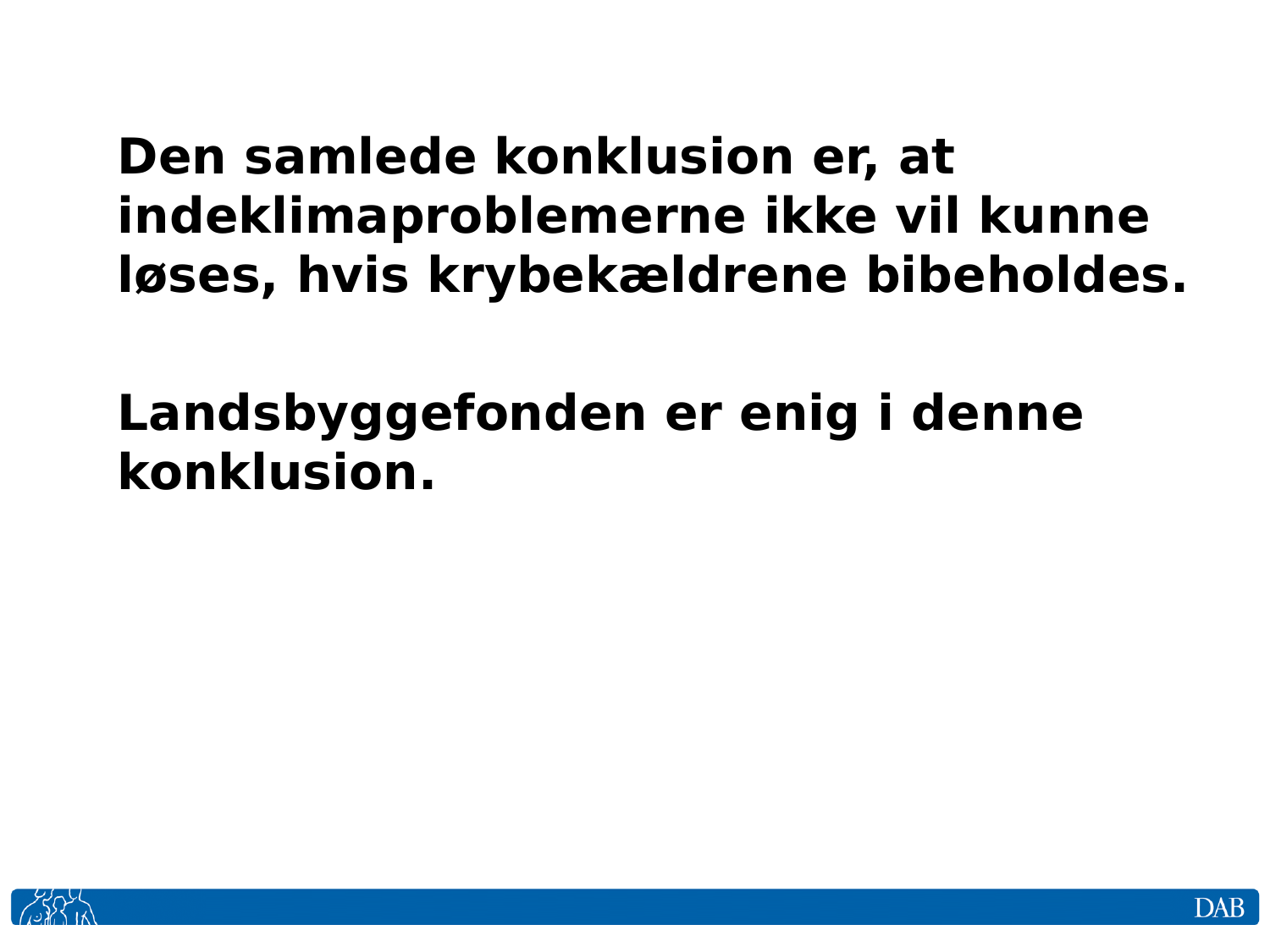

Den samlede konklusion er, at indeklimaproblemerne ikke vil kunne løses, hvis krybekældrene bibeholdes.

Landsbyggefonden er enig i denne konklusion.